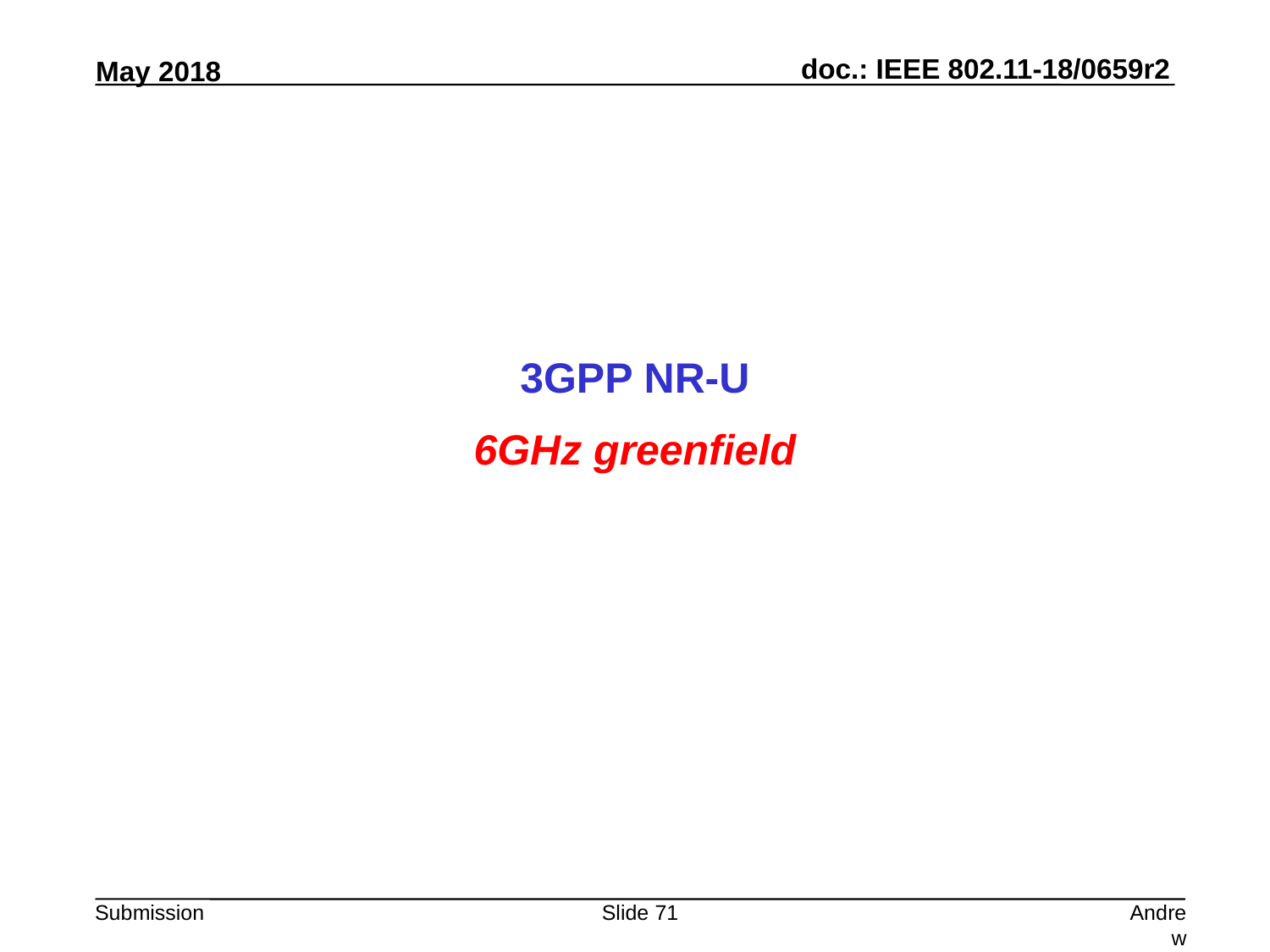

3GPP NR-U
6GHz greenfield
Slide 71
Andrew Myles, Cisco